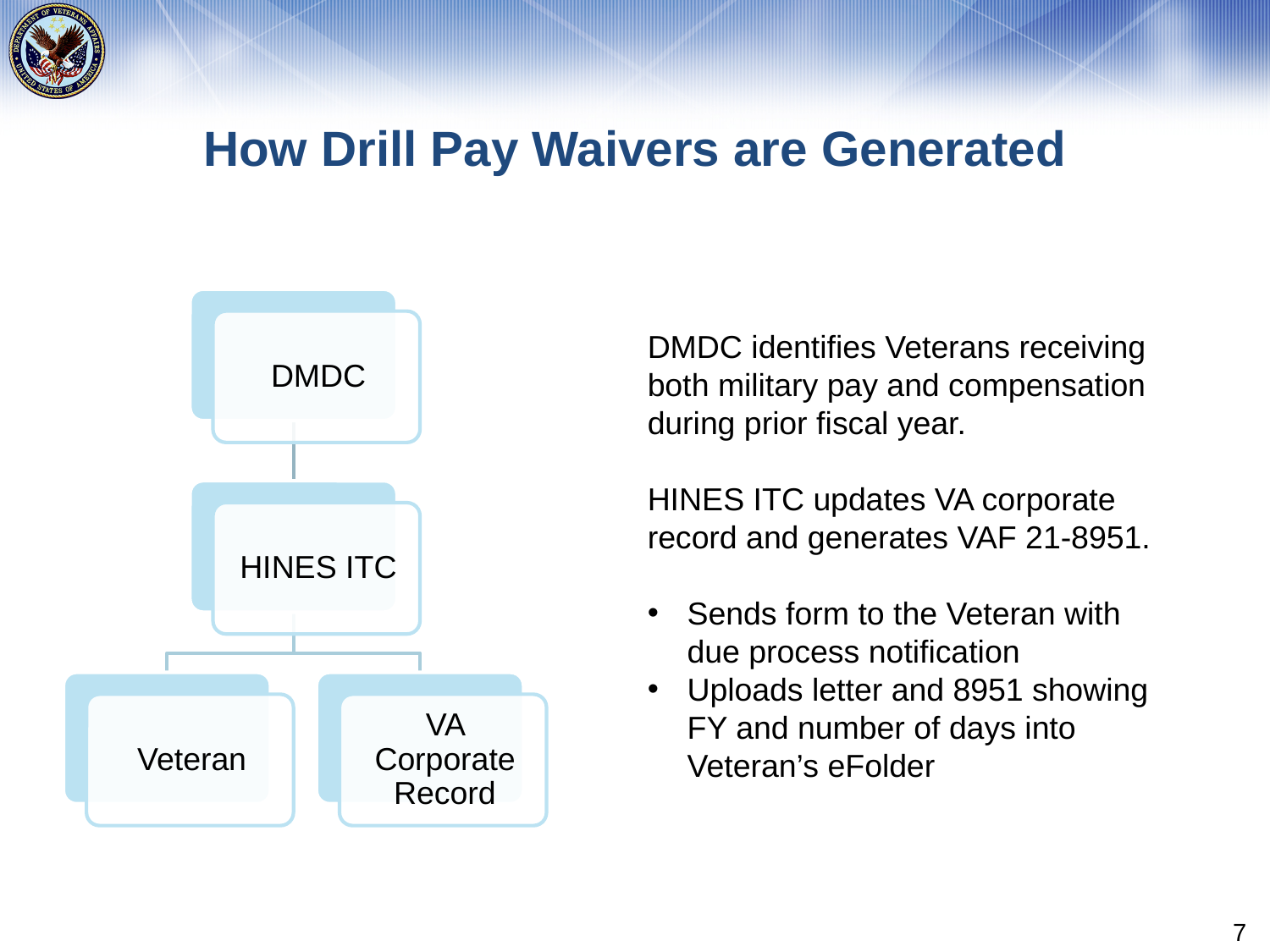

# How Drill Pay Waivers are Generated
DMDC
HINES ITC
Veteran
VA Corporate Record
DMDC identifies Veterans receiving both military pay and compensation during prior fiscal year.

HINES ITC updates VA corporate record and generates VAF 21-8951.

Sends form to the Veteran with due process notification
Uploads letter and 8951 showing FY and number of days into Veteran’s eFolder

7